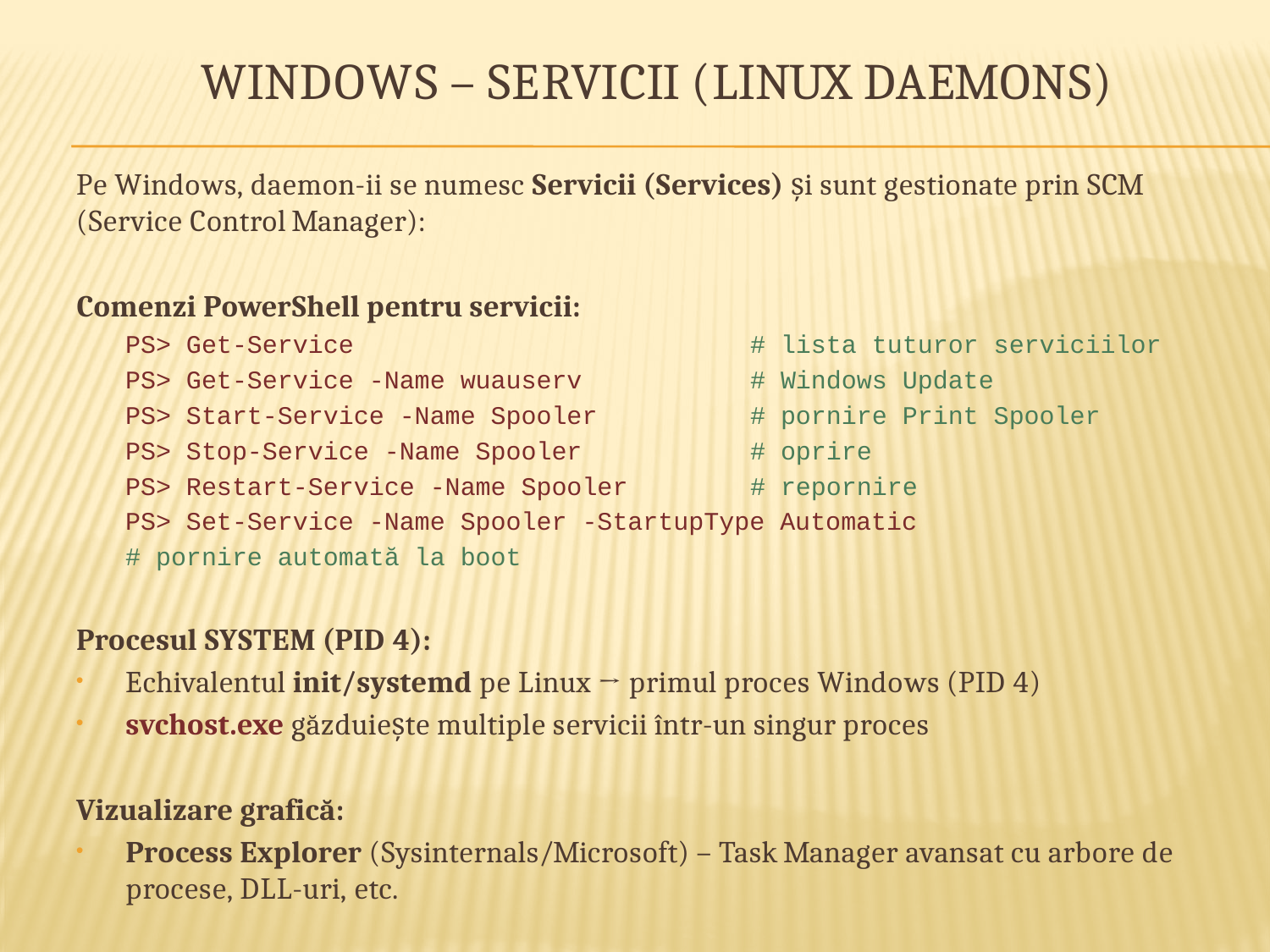

# Windows – Servicii (LINUX daemonS)
Pe Windows, daemon-ii se numesc Servicii (Services) și sunt gestionate prin SCM (Service Control Manager):

Comenzi PowerShell pentru servicii:
PS> Get-Service                          # lista tuturor serviciilor
PS> Get-Service -Name wuauserv           # Windows Update
PS> Start-Service -Name Spooler          # pornire Print Spooler
PS> Stop-Service -Name Spooler           # oprire
PS> Restart-Service -Name Spooler        # repornire
PS> Set-Service -Name Spooler -StartupType Automatic
# pornire automată la boot

Procesul SYSTEM (PID 4):
Echivalentul init/systemd pe Linux → primul proces Windows (PID 4)
svchost.exe găzduiește multiple servicii într-un singur proces

Vizualizare grafică:
Process Explorer (Sysinternals/Microsoft) – Task Manager avansat cu arbore de procese, DLL-uri, etc.